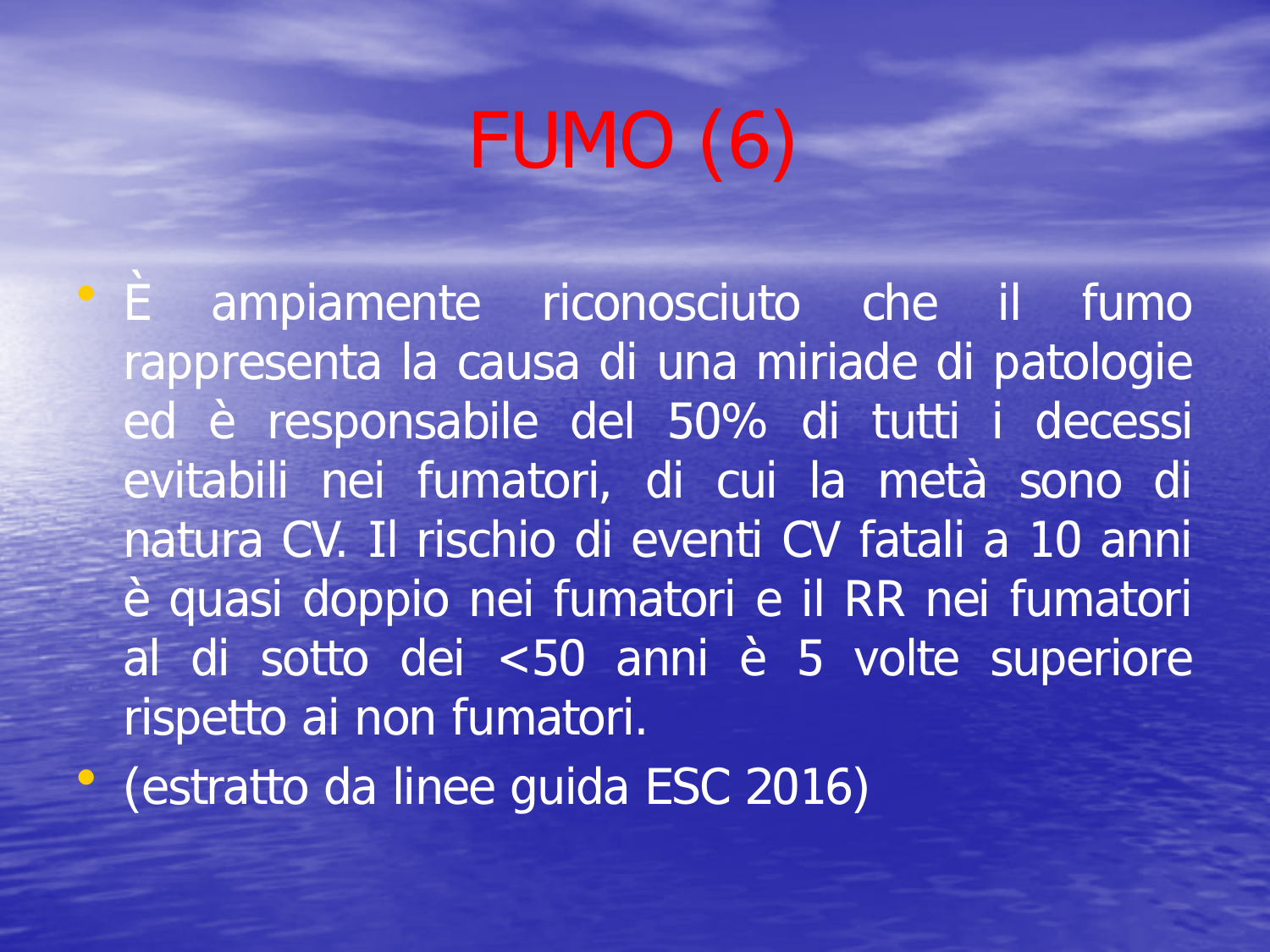

# FUMO (6)
È ampiamente riconosciuto che il fumo rappresenta la causa di una miriade di patologie ed è responsabile del 50% di tutti i decessi evitabili nei fumatori, di cui la metà sono di natura CV. Il rischio di eventi CV fatali a 10 anni è quasi doppio nei fumatori e il RR nei fumatori al di sotto dei <50 anni è 5 volte superiore rispetto ai non fumatori.
(estratto da linee guida ESC 2016)